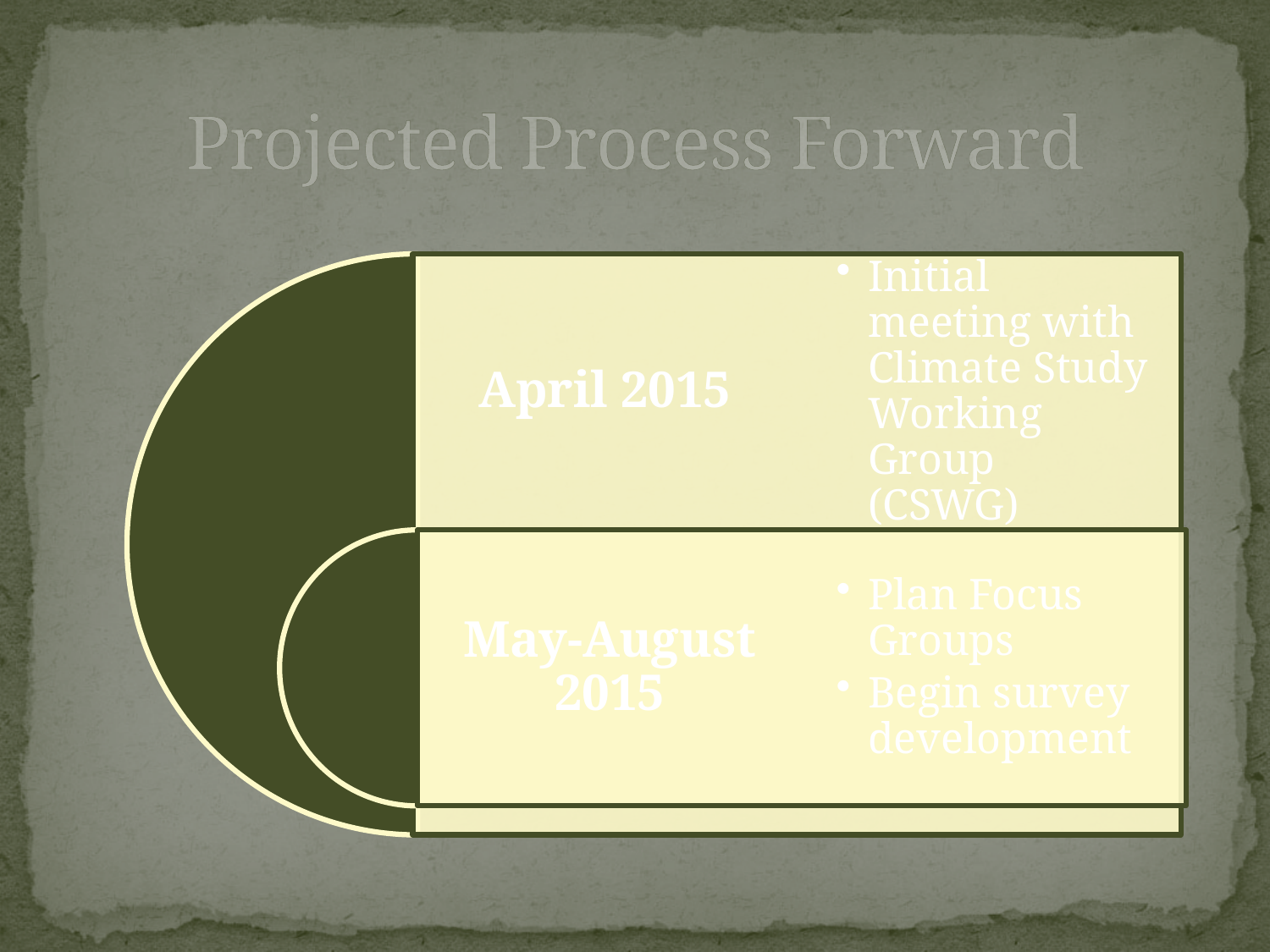

# Projected Process Forward
April 2015
May-August 2015
Initial meeting with Climate Study Working Group (CSWG)
Plan Focus Groups
Begin survey development